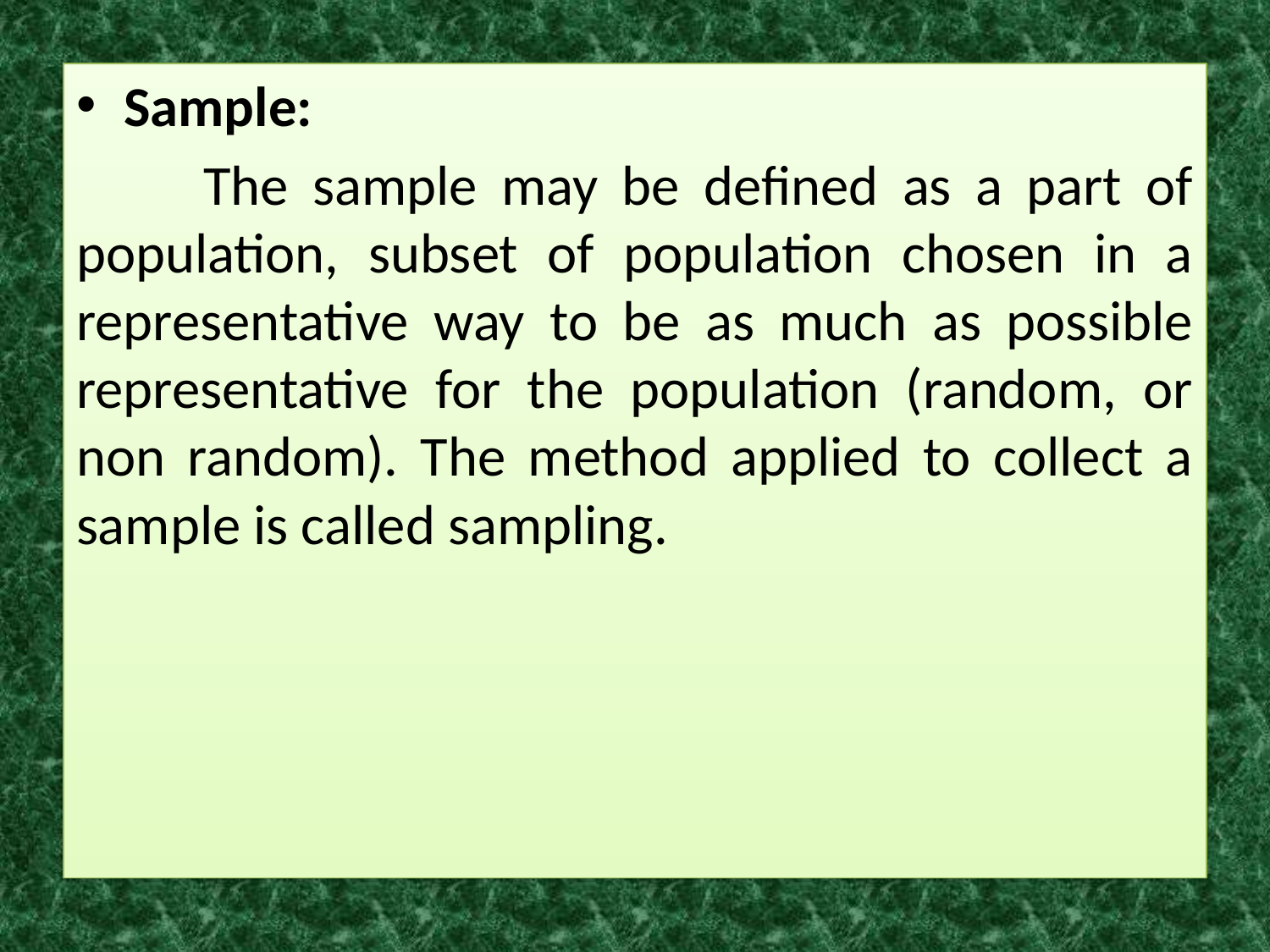

Sample:
	The sample may be defined as a part of population, subset of population chosen in a representative way to be as much as possible representative for the population (random, or non random). The method applied to collect a sample is called sampling.